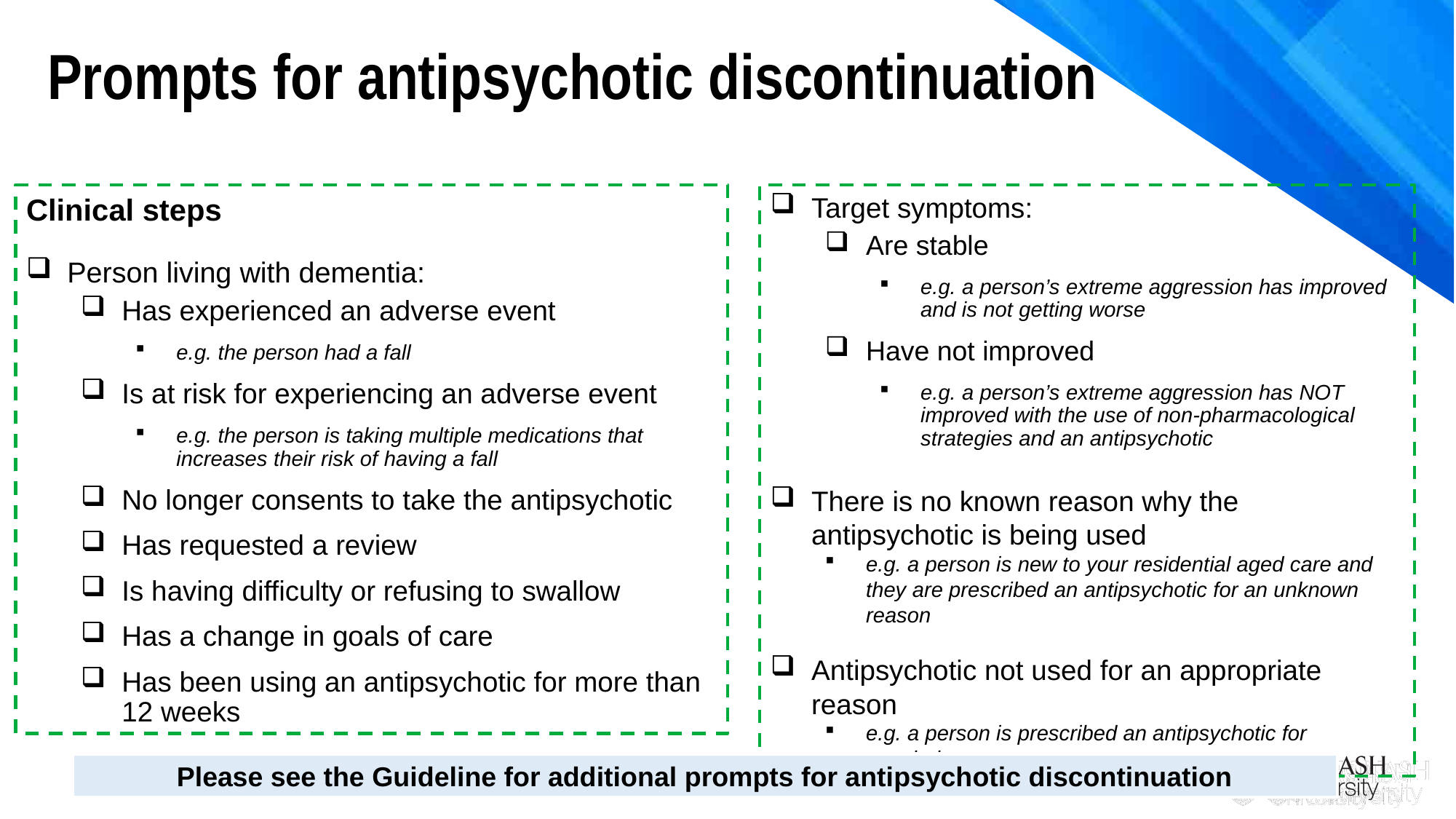

Prompts for antipsychotic discontinuation
Clinical steps

Person living with dementia:
Has experienced an adverse event
e.g. the person had a fall
Is at risk for experiencing an adverse event
e.g. the person is taking multiple medications that increases their risk of having a fall
No longer consents to take the antipsychotic
Has requested a review
Is having difficulty or refusing to swallow
Has a change in goals of care
Has been using an antipsychotic for more than 12 weeks
Target symptoms:
Are stable
e.g. a person’s extreme aggression has improved and is not getting worse
Have not improved
e.g. a person’s extreme aggression has NOT improved with the use of non-pharmacological strategies and an antipsychotic

There is no known reason why the antipsychotic is being used
e.g. a person is new to your residential aged care and they are prescribed an antipsychotic for an unknown reason

Antipsychotic not used for an appropriate reason
e.g. a person is prescribed an antipsychotic for wandering
Please see the Guideline for additional prompts for antipsychotic discontinuation